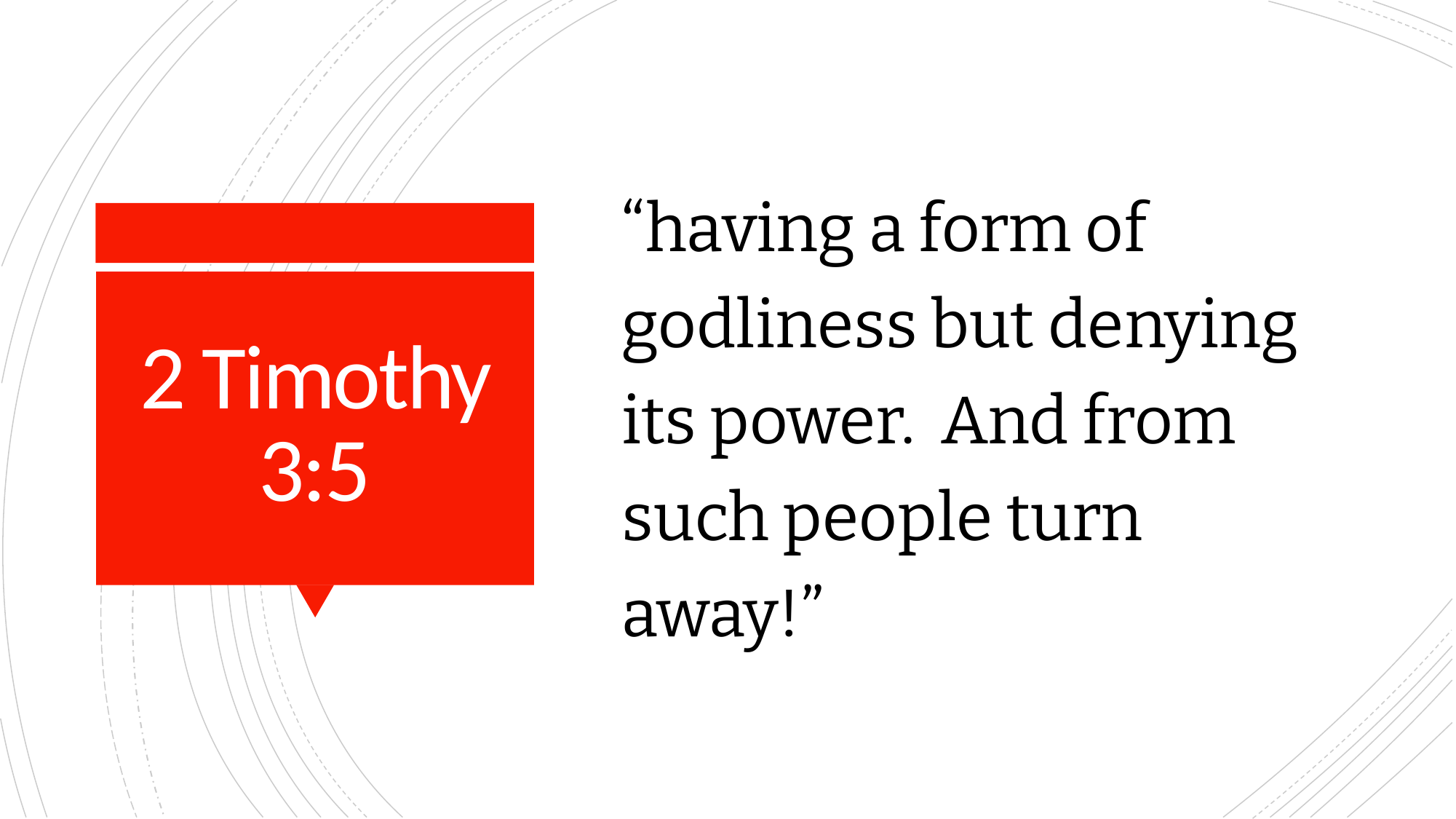

“having a form of godliness but denying its power.  And from such people turn away!”
# 2 Timothy 3:5